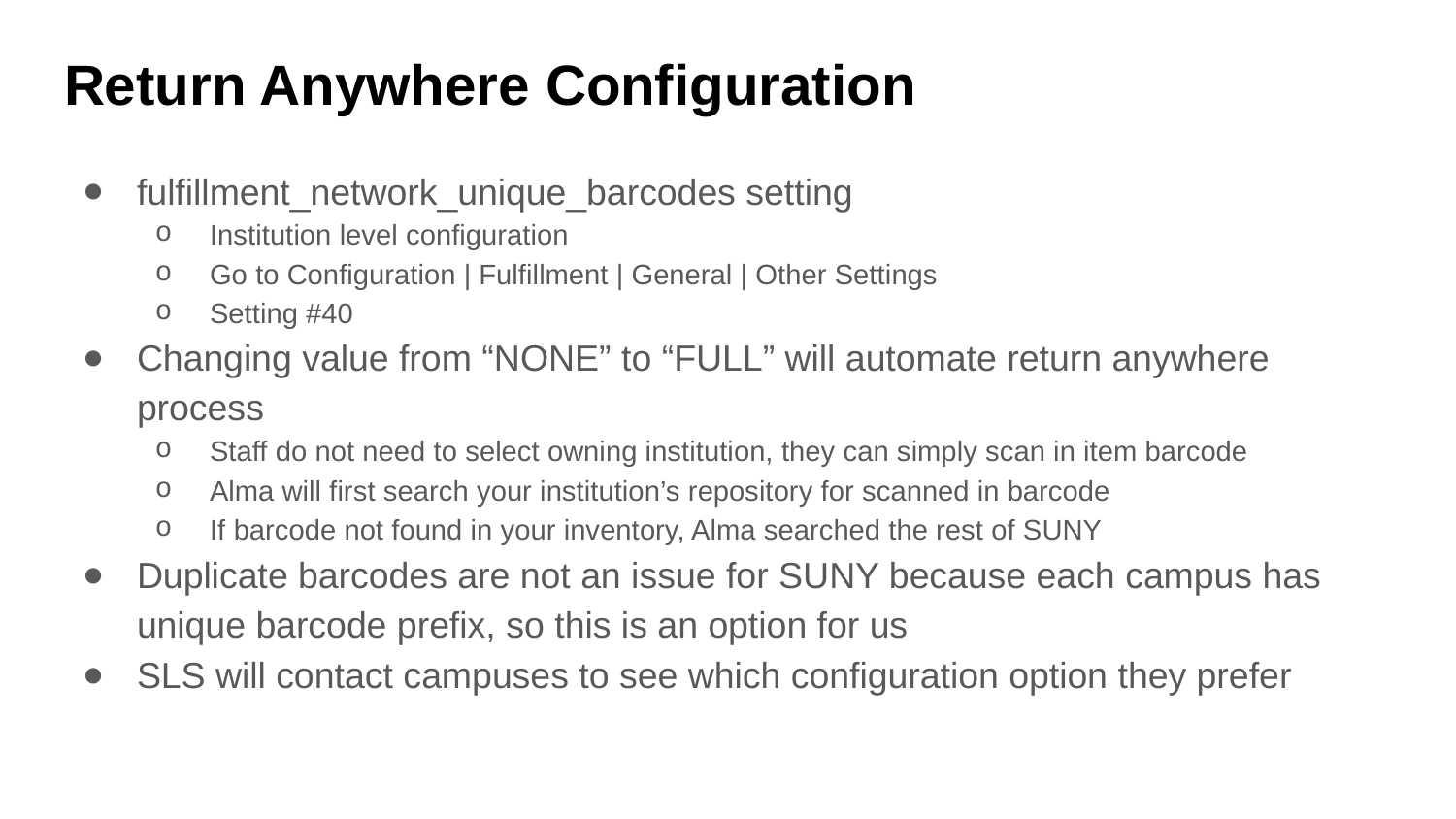

# Return Anywhere Configuration
fulfillment_network_unique_barcodes setting
Institution level configuration
Go to Configuration | Fulfillment | General | Other Settings
Setting #40
Changing value from “NONE” to “FULL” will automate return anywhere process
Staff do not need to select owning institution, they can simply scan in item barcode
Alma will first search your institution’s repository for scanned in barcode
If barcode not found in your inventory, Alma searched the rest of SUNY
Duplicate barcodes are not an issue for SUNY because each campus has unique barcode prefix, so this is an option for us
SLS will contact campuses to see which configuration option they prefer